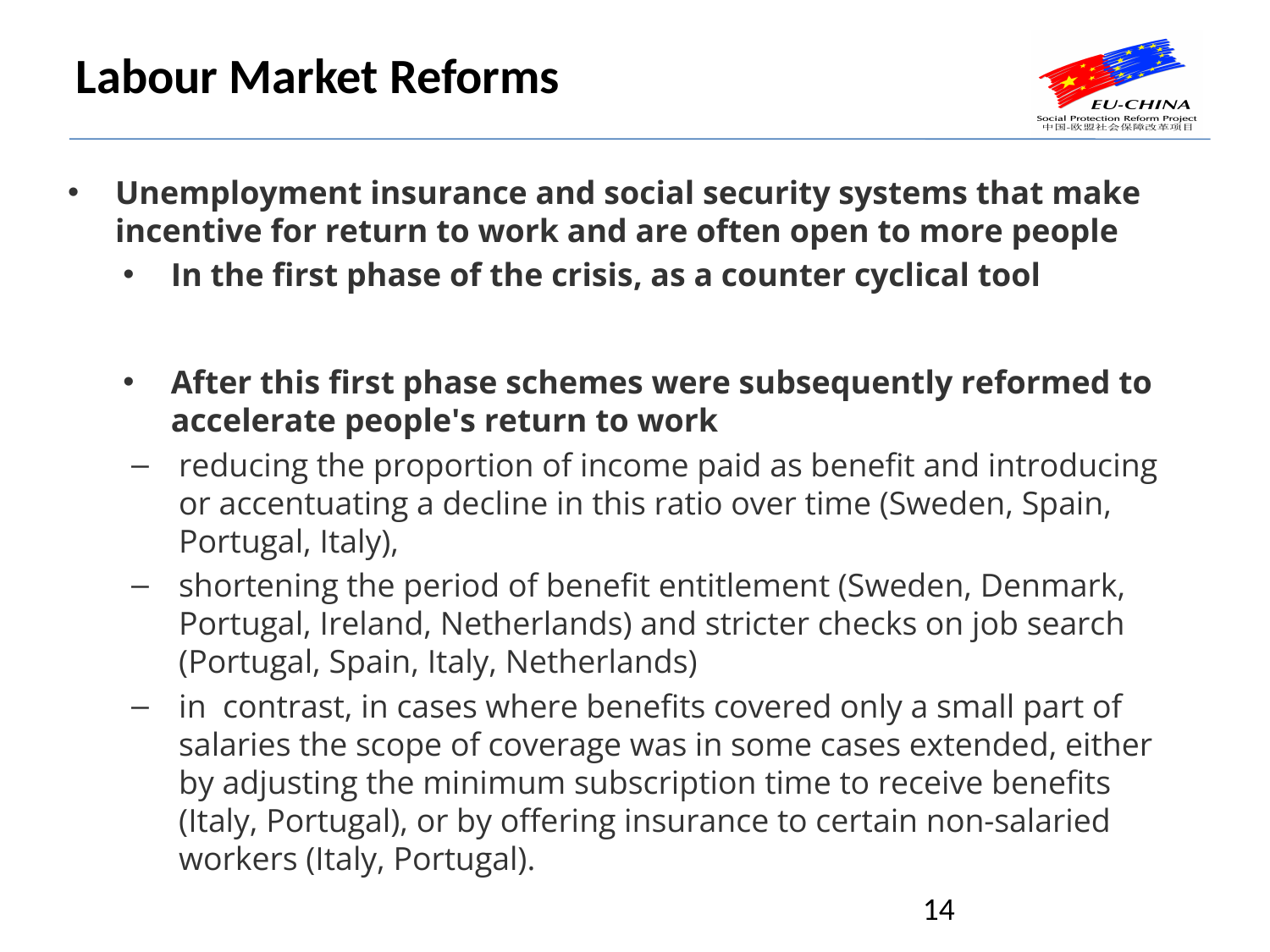

# Labour Market Reforms
Unemployment insurance and social security systems that make incentive for return to work and are often open to more people
In the first phase of the crisis, as a counter cyclical tool

After this first phase schemes were subsequently reformed to accelerate people's return to work
reducing the proportion of income paid as benefit and introducing or accentuating a decline in this ratio over time (Sweden, Spain, Portugal, Italy),
shortening the period of benefit entitlement (Sweden, Denmark, Portugal, Ireland, Netherlands) and stricter checks on job search (Portugal, Spain, Italy, Netherlands)
in  contrast, in cases where benefits covered only a small part of salaries the scope of coverage was in some cases extended, either by adjusting the minimum subscription time to receive benefits (Italy, Portugal), or by offering insurance to certain non-salaried workers (Italy, Portugal).

14